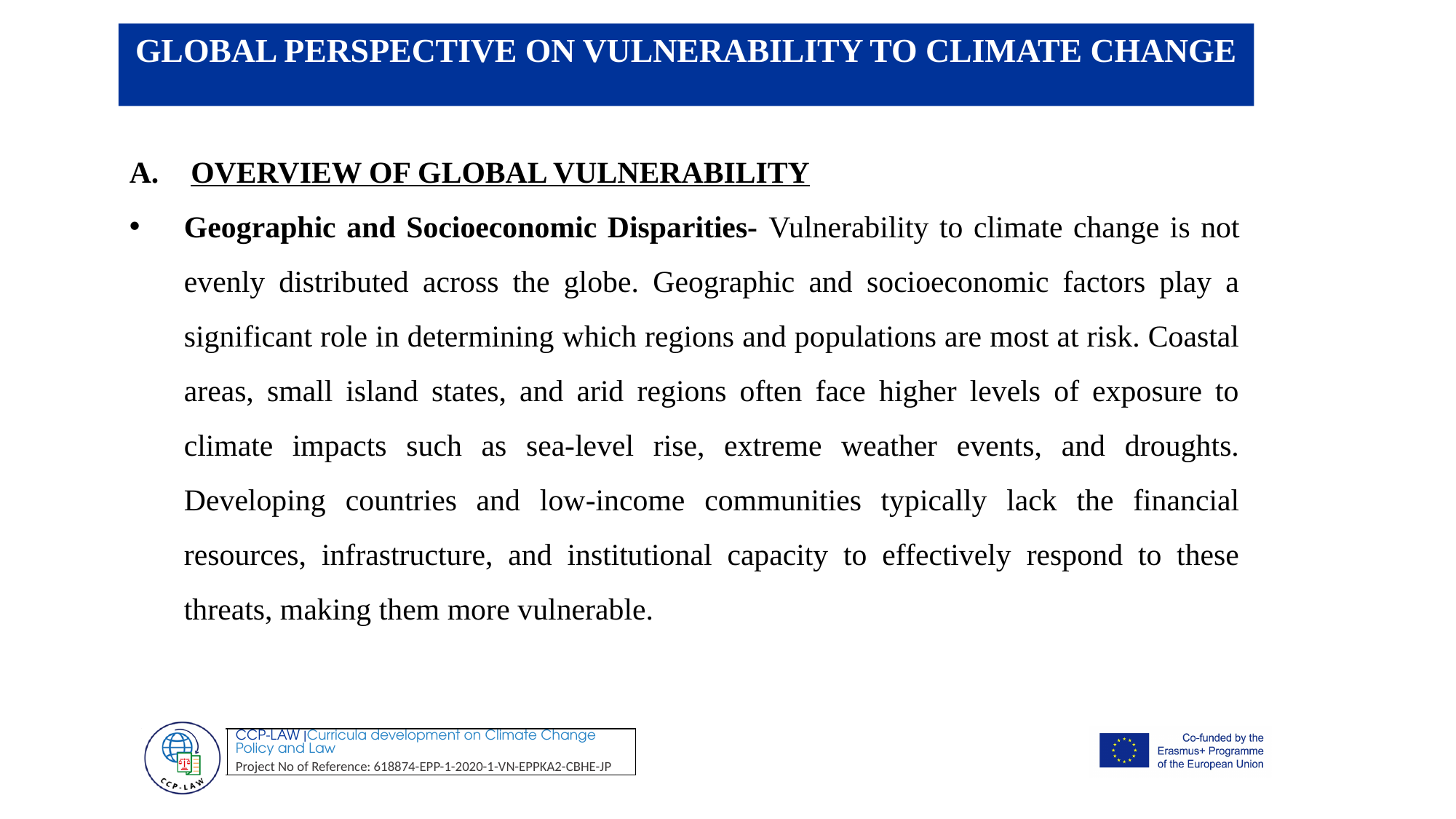

GLOBAL PERSPECTIVE ON VULNERABILITY TO CLIMATE CHANGE

OVERVIEW OF GLOBAL VULNERABILITY
Geographic and Socioeconomic Disparities- Vulnerability to climate change is not evenly distributed across the globe. Geographic and socioeconomic factors play a significant role in determining which regions and populations are most at risk. Coastal areas, small island states, and arid regions often face higher levels of exposure to climate impacts such as sea-level rise, extreme weather events, and droughts. Developing countries and low-income communities typically lack the financial resources, infrastructure, and institutional capacity to effectively respond to these threats, making them more vulnerable.